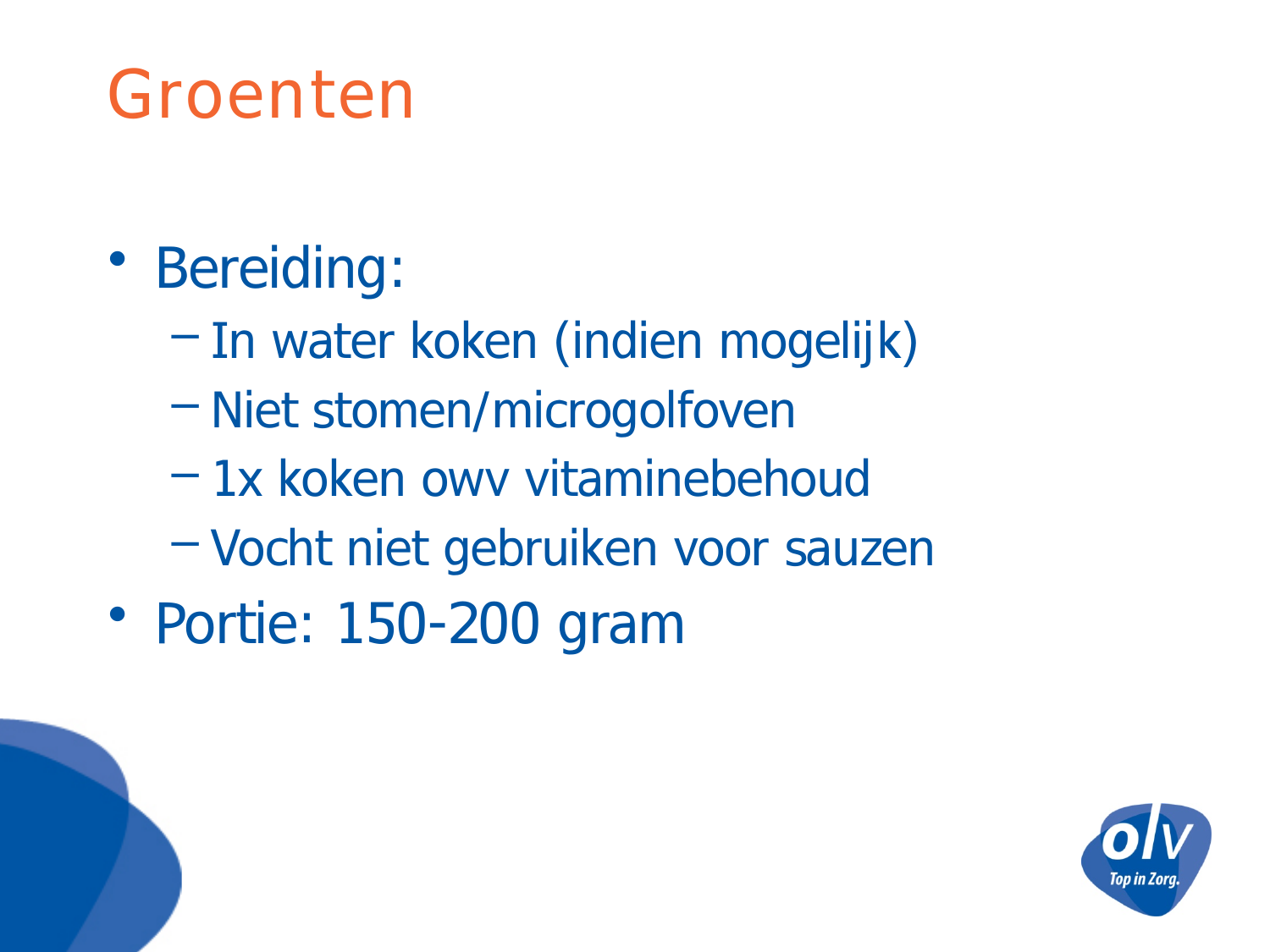

# Groenten

Bereiding:
In water koken (indien mogelijk)
Niet stomen/microgolfoven
1x koken owv vitaminebehoud
Vocht niet gebruiken voor sauzen
Portie: 150-200 gram